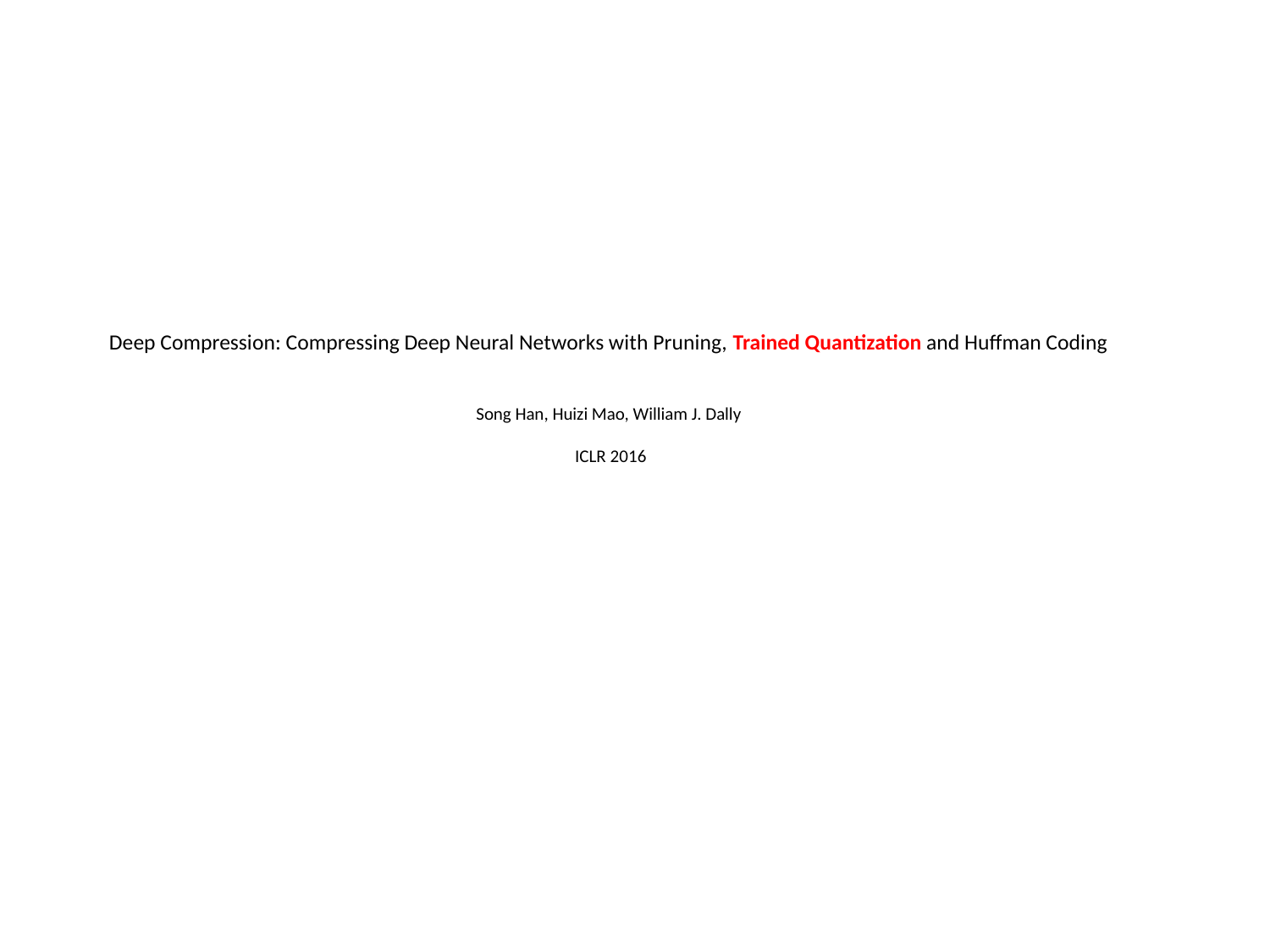

# Deep Compression: Compressing Deep Neural Networks with Pruning, Trained Quantization and Huffman Coding Song Han, Huizi Mao, William J. Dally ICLR 2016